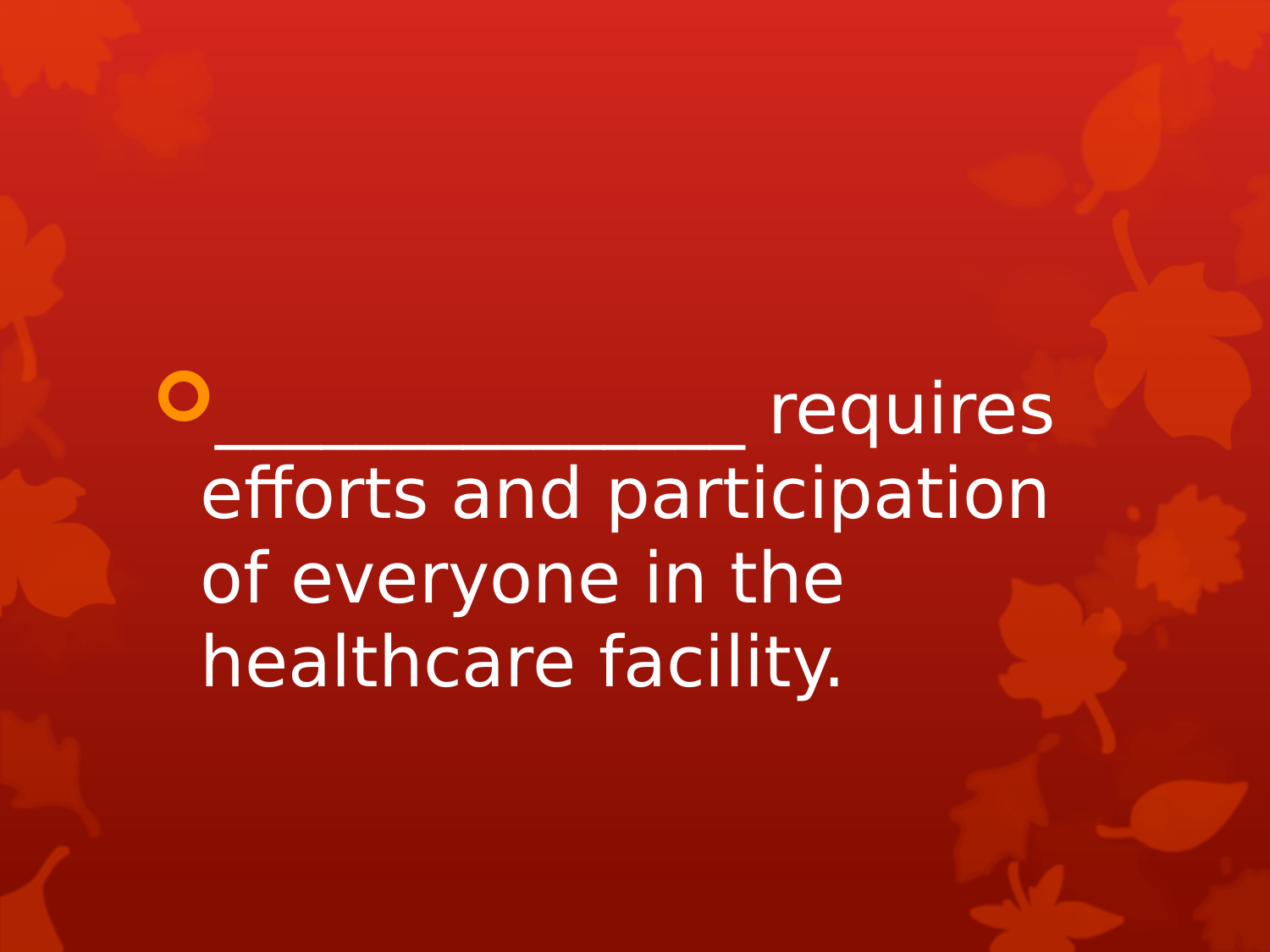

#
_______________ requires efforts and participation of everyone in the healthcare facility.